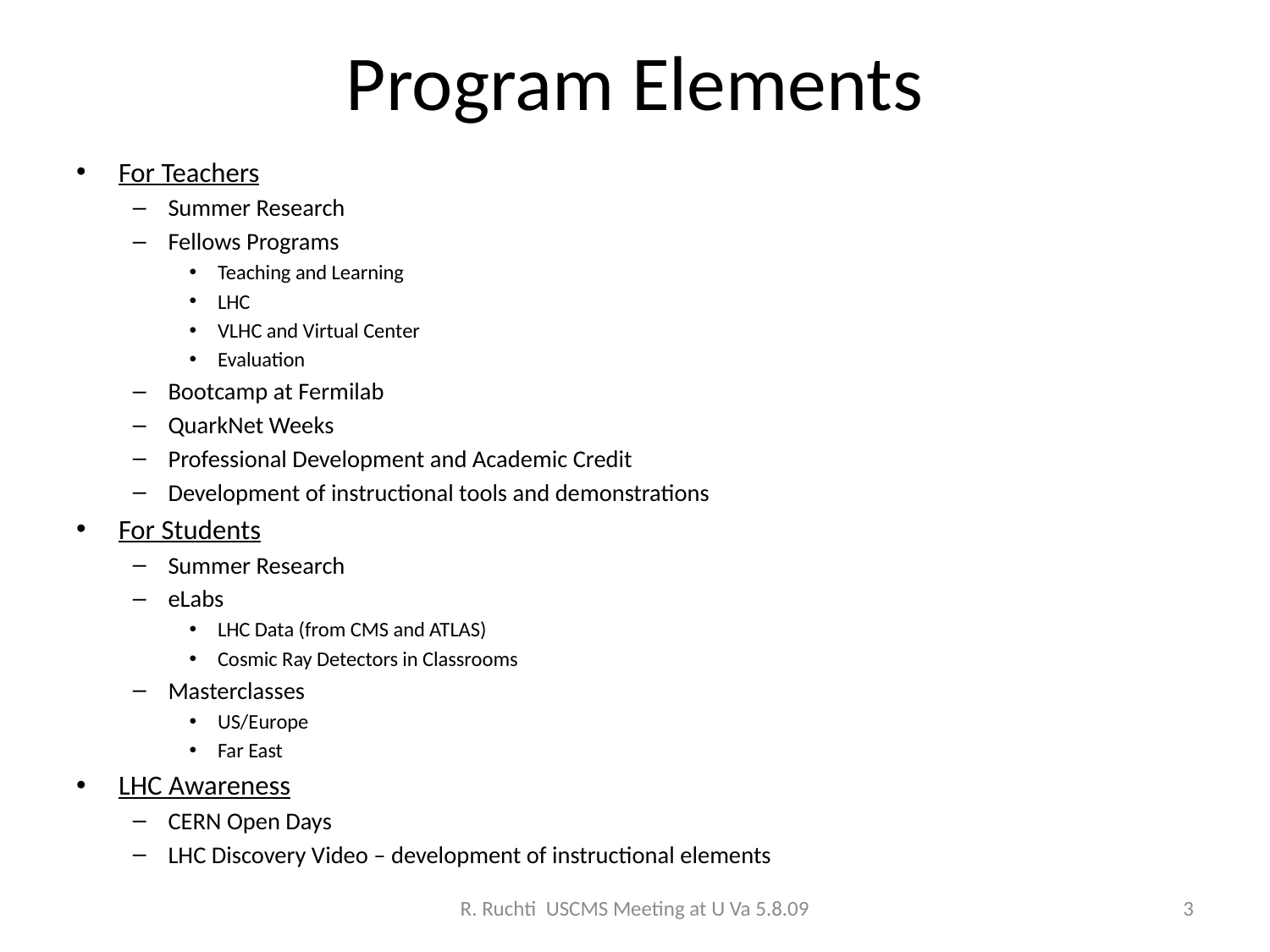

# Program Elements
For Teachers
Summer Research
Fellows Programs
Teaching and Learning
LHC
VLHC and Virtual Center
Evaluation
Bootcamp at Fermilab
QuarkNet Weeks
Professional Development and Academic Credit
Development of instructional tools and demonstrations
For Students
Summer Research
eLabs
LHC Data (from CMS and ATLAS)
Cosmic Ray Detectors in Classrooms
Masterclasses
US/Europe
Far East
LHC Awareness
CERN Open Days
LHC Discovery Video – development of instructional elements

R. Ruchti  USCMS Meeting at U Va 5.8.09
3